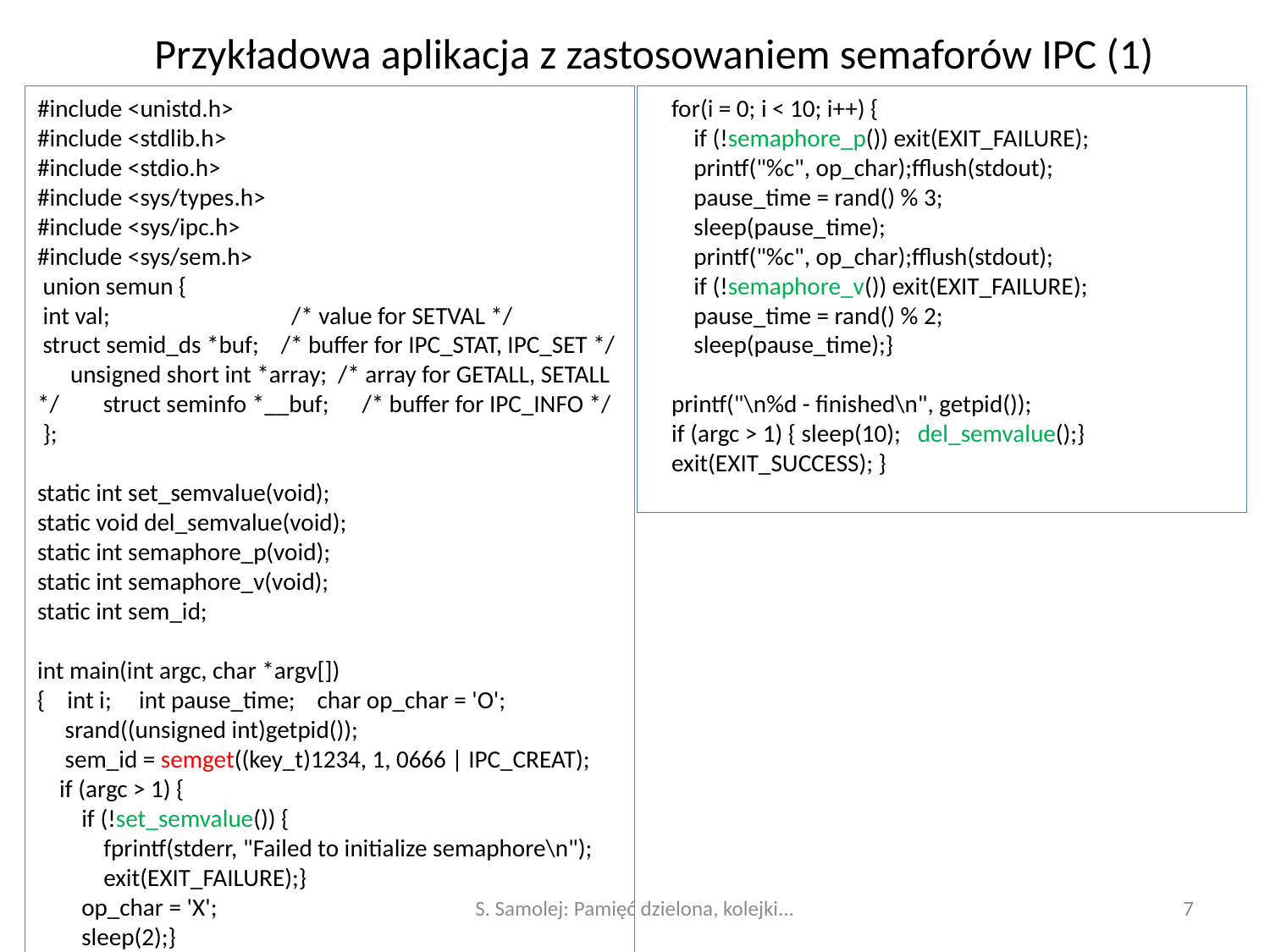

# Przykładowa aplikacja z zastosowaniem semaforów IPC (1)
#include <unistd.h>
#include <stdlib.h>
#include <stdio.h>
#include <sys/types.h>
#include <sys/ipc.h>
#include <sys/sem.h>
 union semun {
 int val;                    	/* value for SETVAL */
 struct semid_ds *buf;    /* buffer for IPC_STAT, IPC_SET */        unsigned short int *array;  /* array for GETALL, SETALL */        struct seminfo *__buf;      /* buffer for IPC_INFO */    };

static int set_semvalue(void);
static void del_semvalue(void);
static int semaphore_p(void);
static int semaphore_v(void);
static int sem_id;

int main(int argc, char *argv[])
{    int i;     int pause_time;    char op_char = 'O';
     srand((unsigned int)getpid());
     sem_id = semget((key_t)1234, 1, 0666 | IPC_CREAT);
    if (argc > 1) {
        if (!set_semvalue()) {
            fprintf(stderr, "Failed to initialize semaphore\n");
            exit(EXIT_FAILURE);}
        op_char = 'X';
        sleep(2);}
    for(i = 0; i < 10; i++) {
        if (!semaphore_p()) exit(EXIT_FAILURE);
        printf("%c", op_char);fflush(stdout);
        pause_time = rand() % 3;
        sleep(pause_time);
        printf("%c", op_char);fflush(stdout);
        if (!semaphore_v()) exit(EXIT_FAILURE);
        pause_time = rand() % 2;
        sleep(pause_time);}

    printf("\n%d - finished\n", getpid());
    if (argc > 1) { sleep(10);   del_semvalue();}
    exit(EXIT_SUCCESS); }

S. Samolej: Pamięć dzielona, kolejki...
7